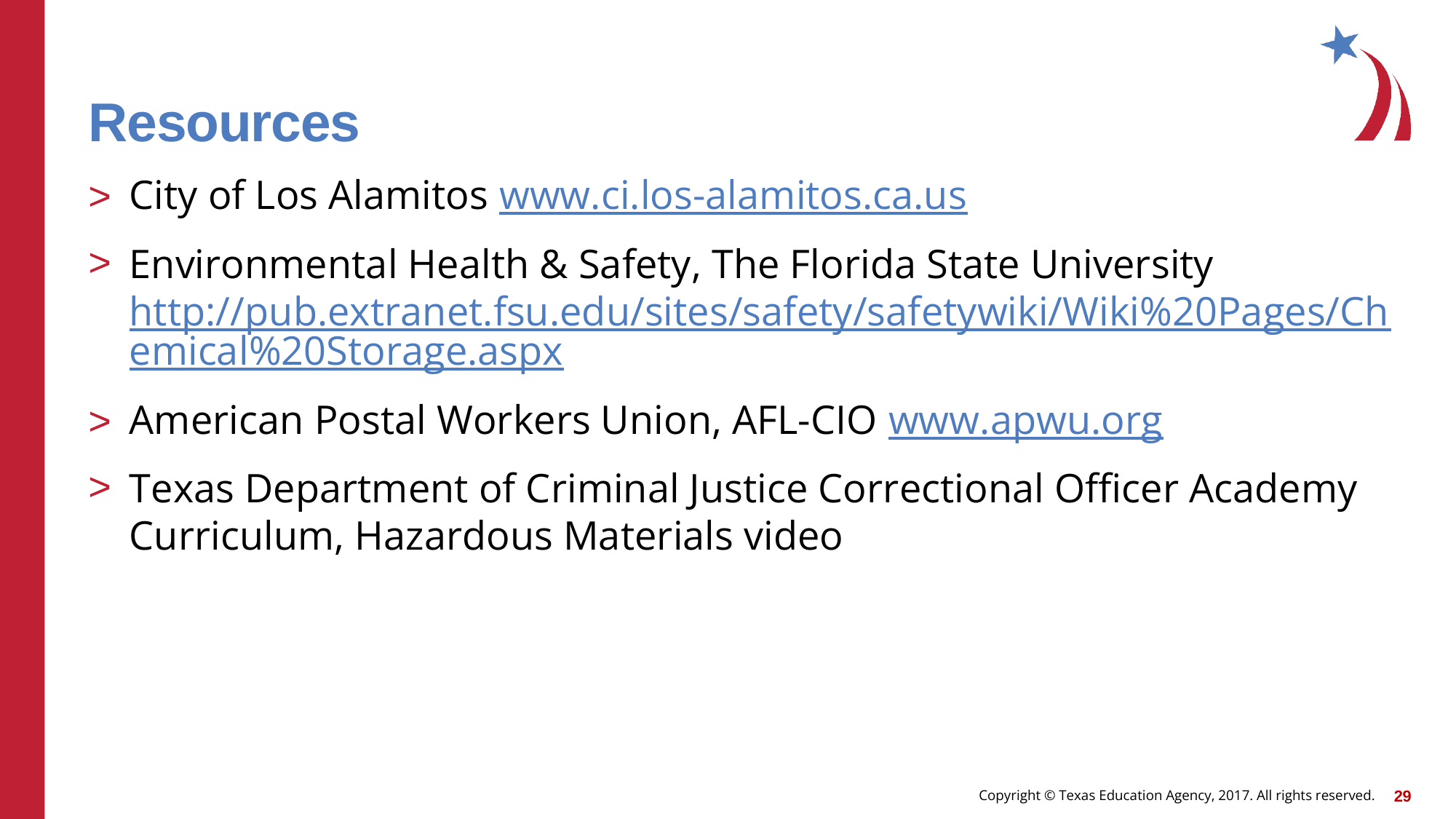

# Resources
City of Los Alamitos www.ci.los-alamitos.ca.us
Environmental Health & Safety, The Florida State University http://pub.extranet.fsu.edu/sites/safety/safetywiki/Wiki%20Pages/Chemical%20Storage.aspx
American Postal Workers Union, AFL-CIO www.apwu.org
Texas Department of Criminal Justice Correctional Officer Academy Curriculum, Hazardous Materials video